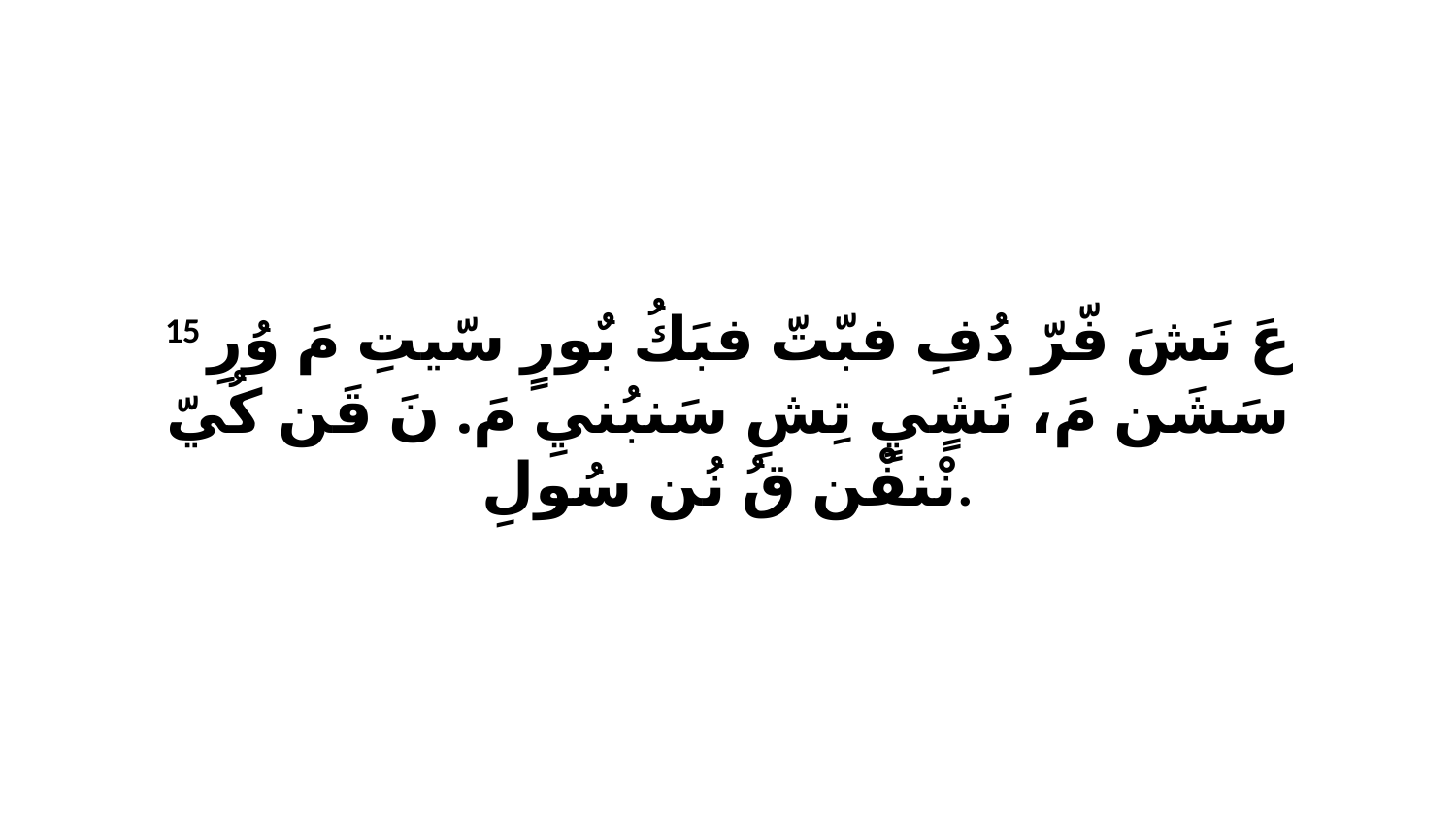

15 عَ نَشَ فّرّ دُفِ فبّتّ فبَكُ بٌورٍ سّيتِ مَ وُرِ سَشَن مَ، نَشٍيٍ تِشِ سَنبُنيِ مَ. نَ قَن كُيّ نْنفْن قُ نُن سُولِ.